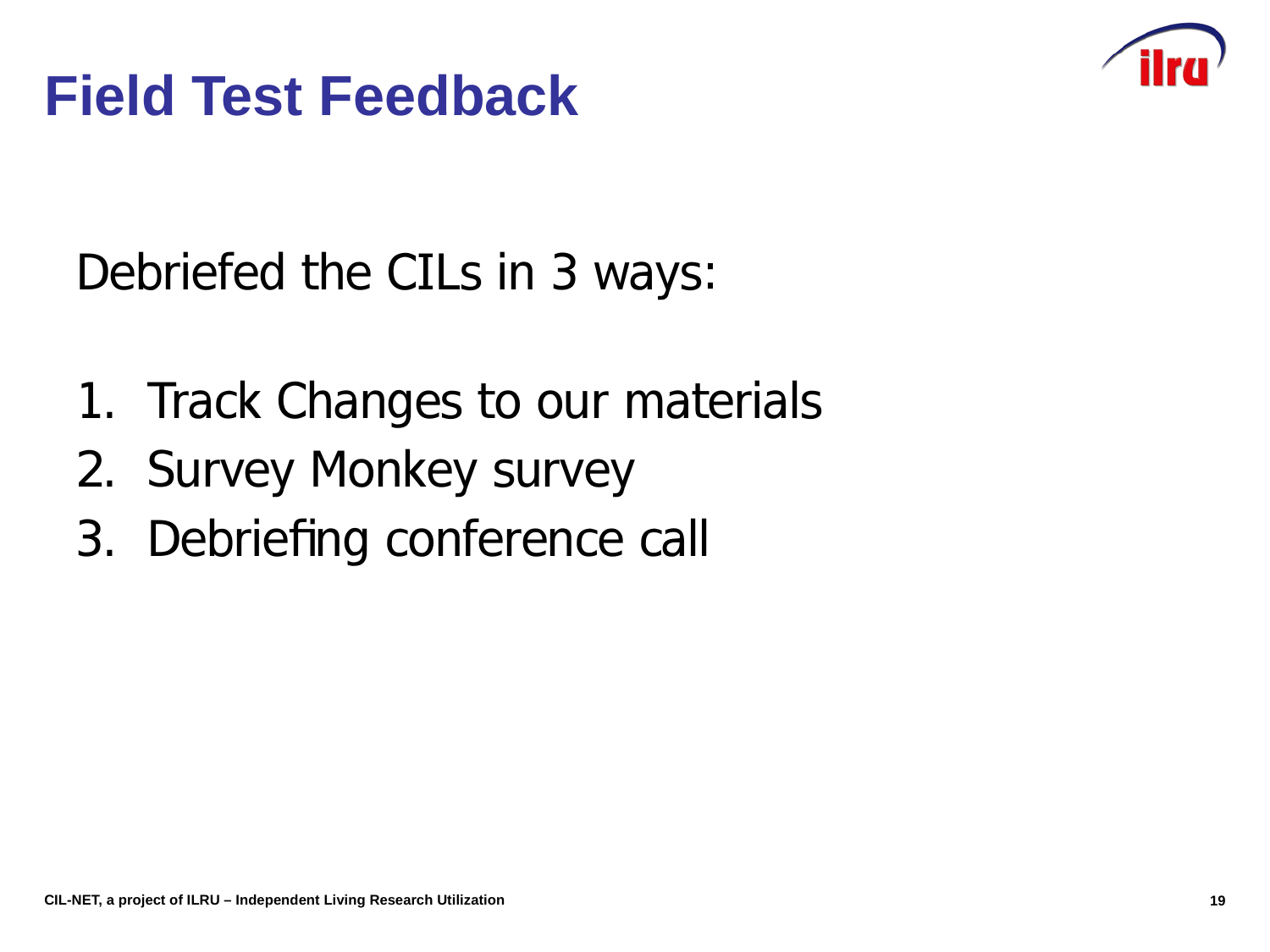

# Field Test Feedback

Debriefed the CILs in 3 ways:
Track Changes to our materials
Survey Monkey survey
Debriefing conference call